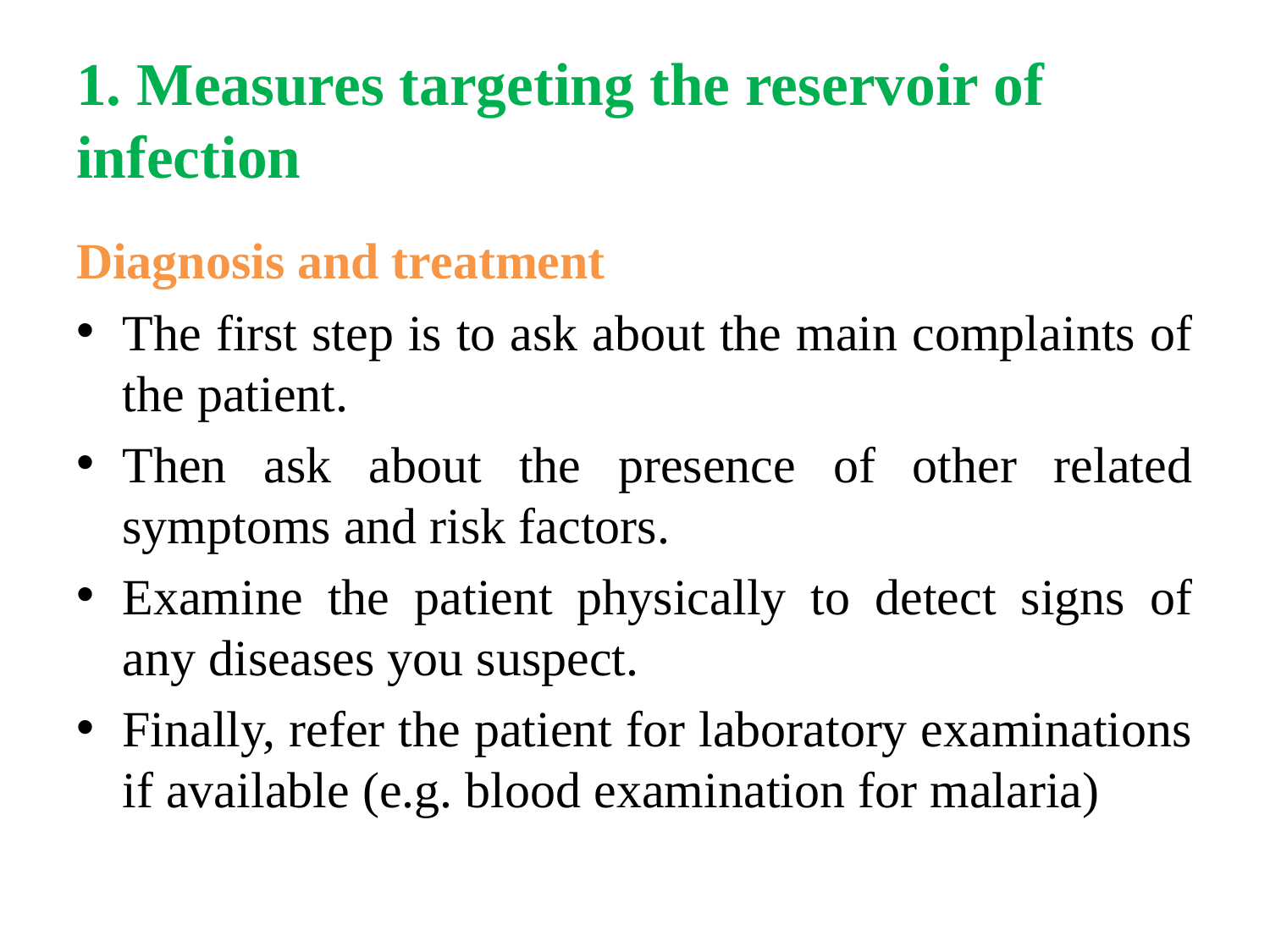

# 1. Measures targeting the reservoir of infection
Diagnosis and treatment
The first step is to ask about the main complaints of the patient.
Then ask about the presence of other related symptoms and risk factors.
Examine the patient physically to detect signs of any diseases you suspect.
Finally, refer the patient for laboratory examinations if available (e.g. blood examination for malaria)